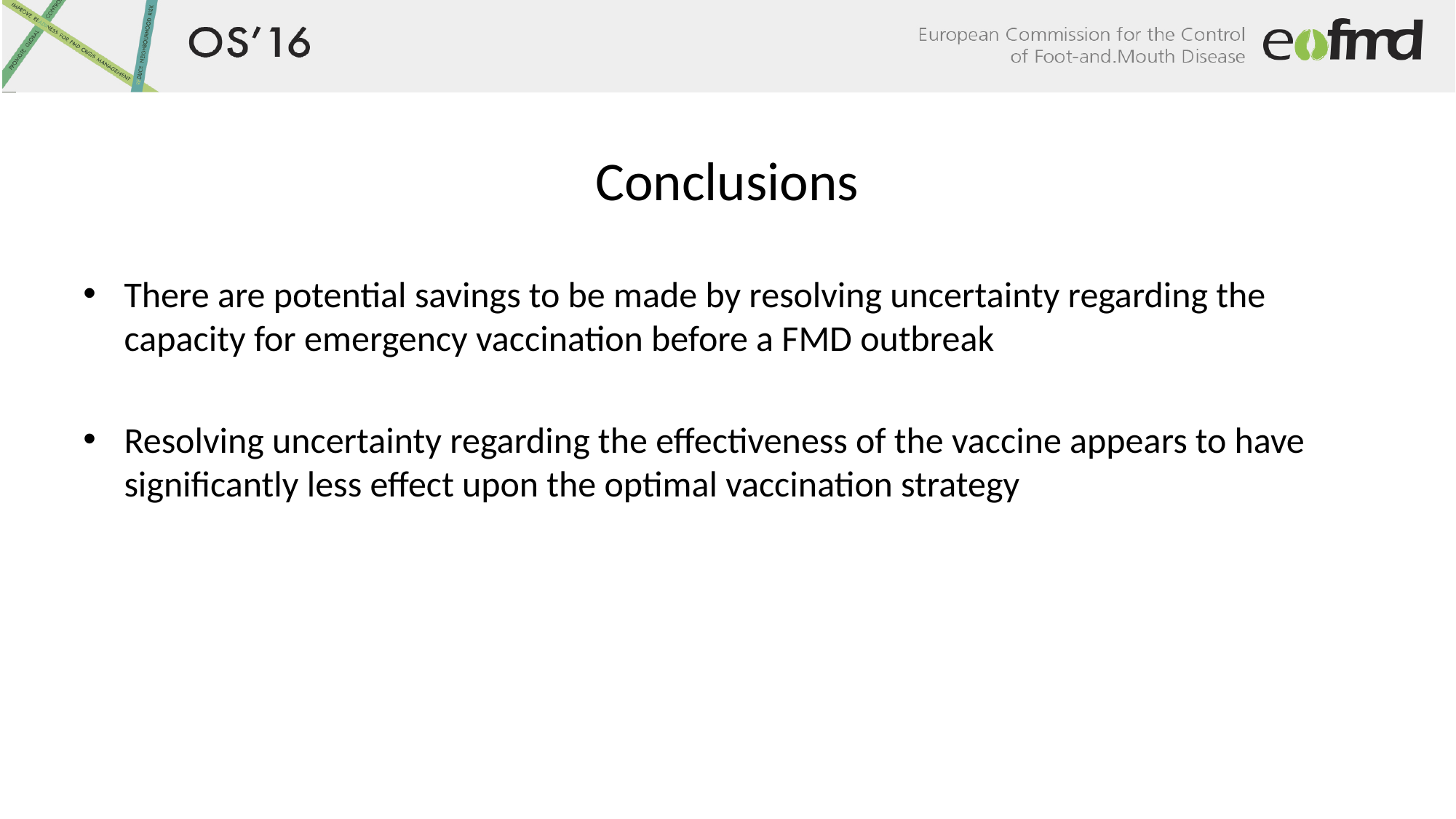

# Conclusions
There are potential savings to be made by resolving uncertainty regarding the capacity for emergency vaccination before a FMD outbreak

Resolving uncertainty regarding the effectiveness of the vaccine appears to have significantly less effect upon the optimal vaccination strategy